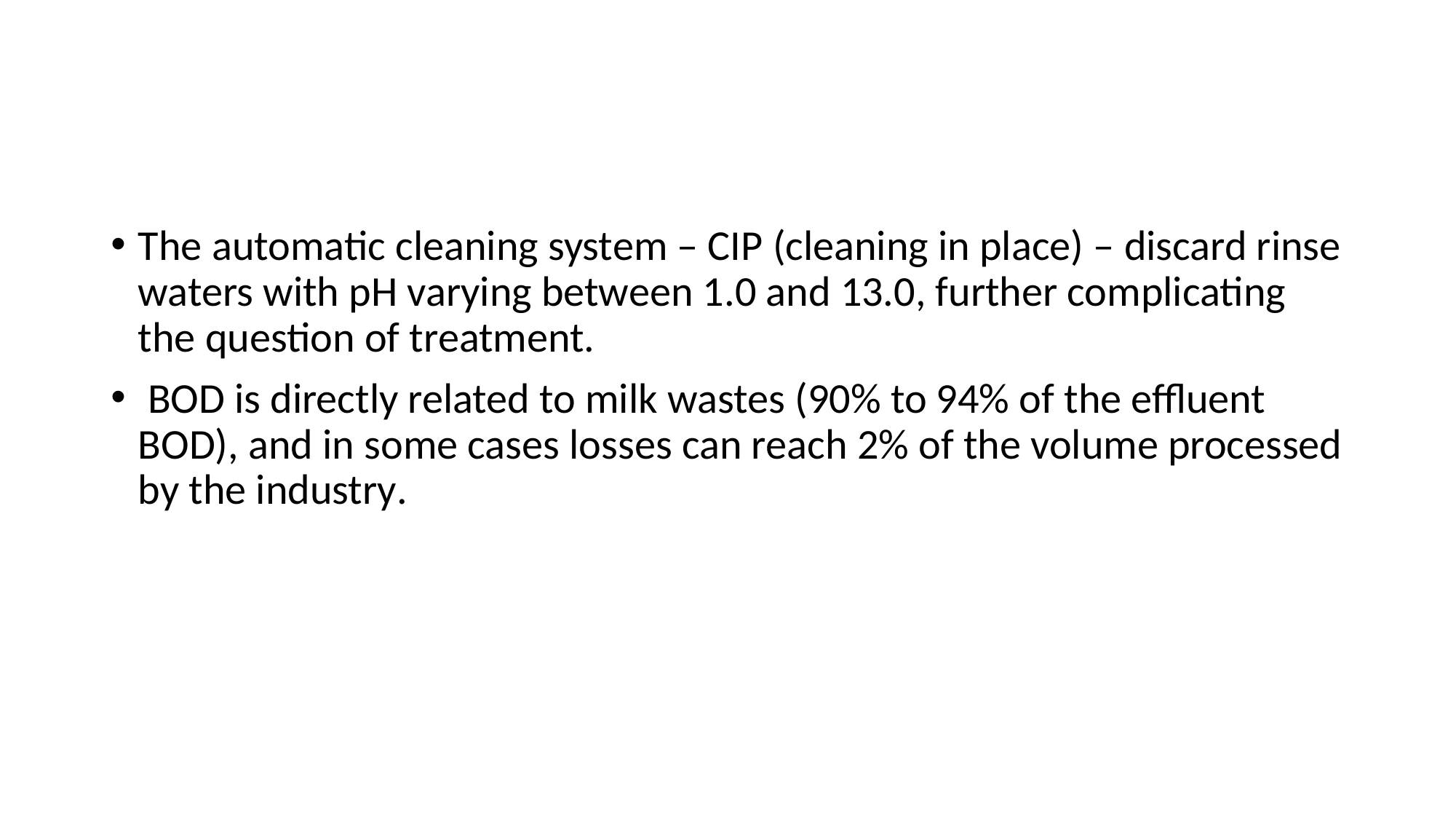

#
The automatic cleaning system – CIP (cleaning in place) – discard rinse waters with pH varying between 1.0 and 13.0, further complicating the question of treatment.
 BOD is directly related to milk wastes (90% to 94% of the effluent BOD), and in some cases losses can reach 2% of the volume processed by the industry.